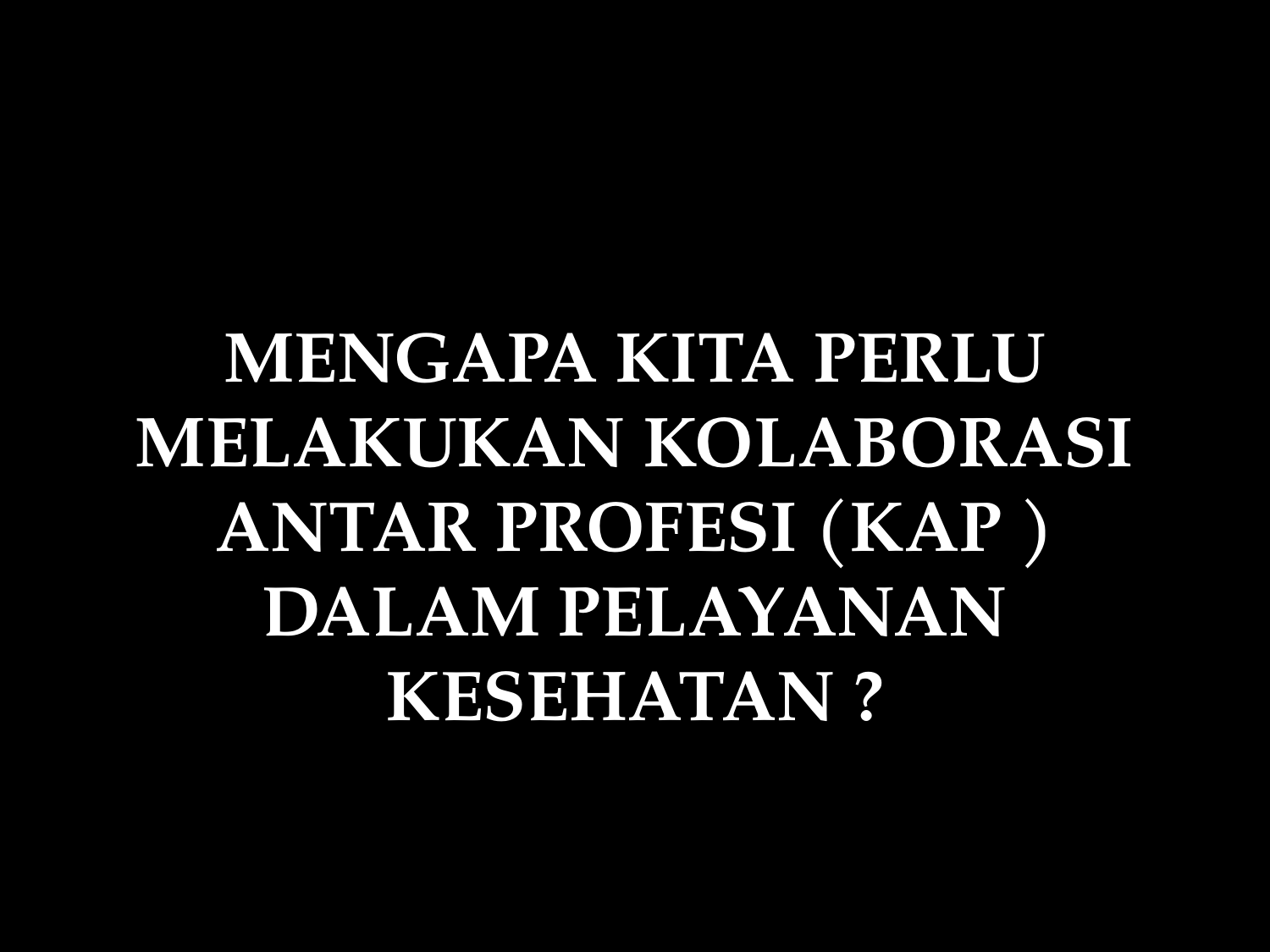

MENGAPA KITA PERLU MELAKUKAN KOLABORASI ANTAR PROFESI (KAP ) DALAM PELAYANAN KESEHATAN ?